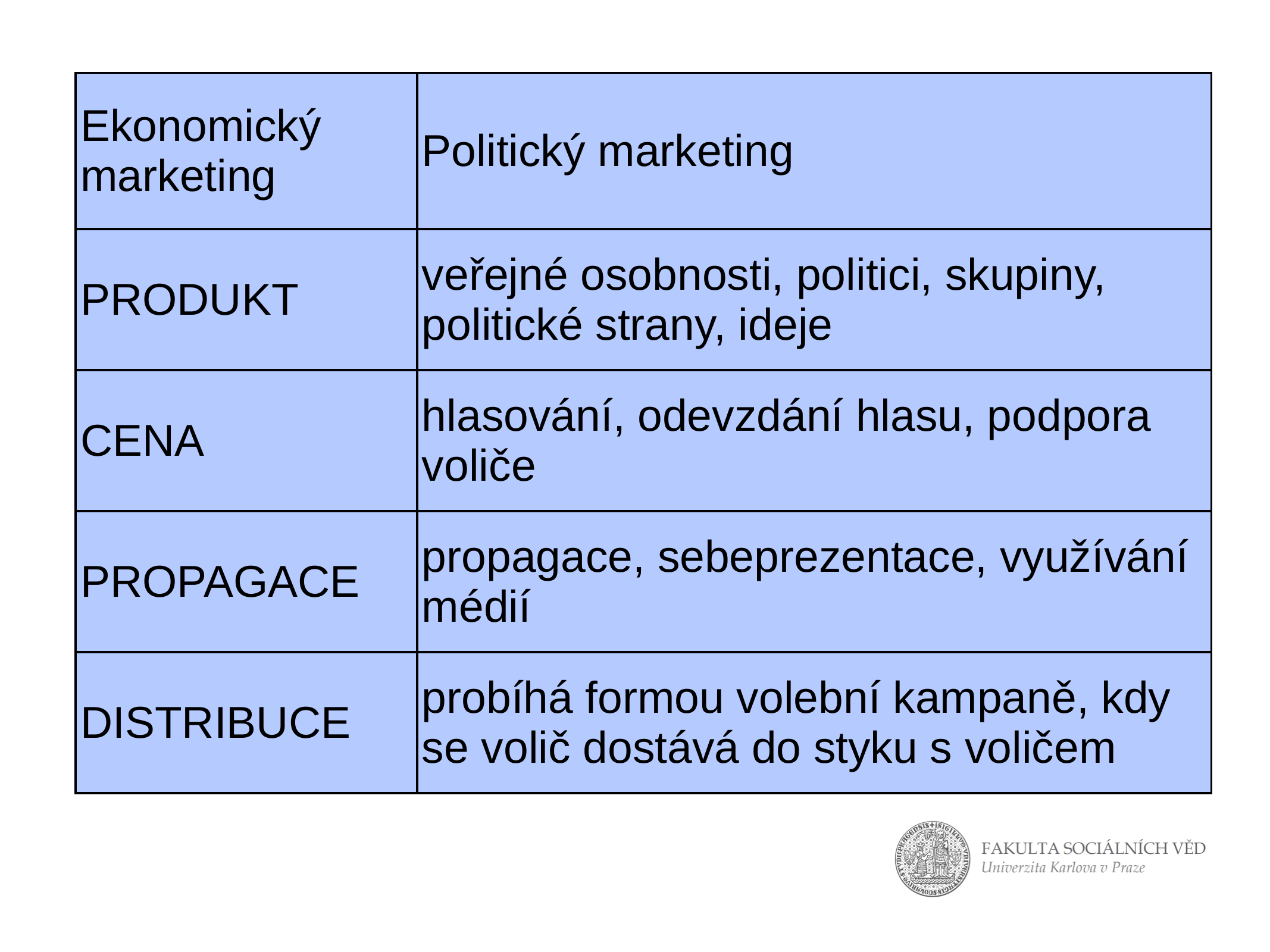

| Ekonomický marketing | Politický marketing |
| --- | --- |
| PRODUKT | veřejné osobnosti, politici, skupiny, politické strany, ideje |
| CENA | hlasování, odevzdání hlasu, podpora voliče |
| PROPAGACE | propagace, sebeprezentace, využívání médií |
| DISTRIBUCE | probíhá formou volební kampaně, kdy se volič dostává do styku s voličem |